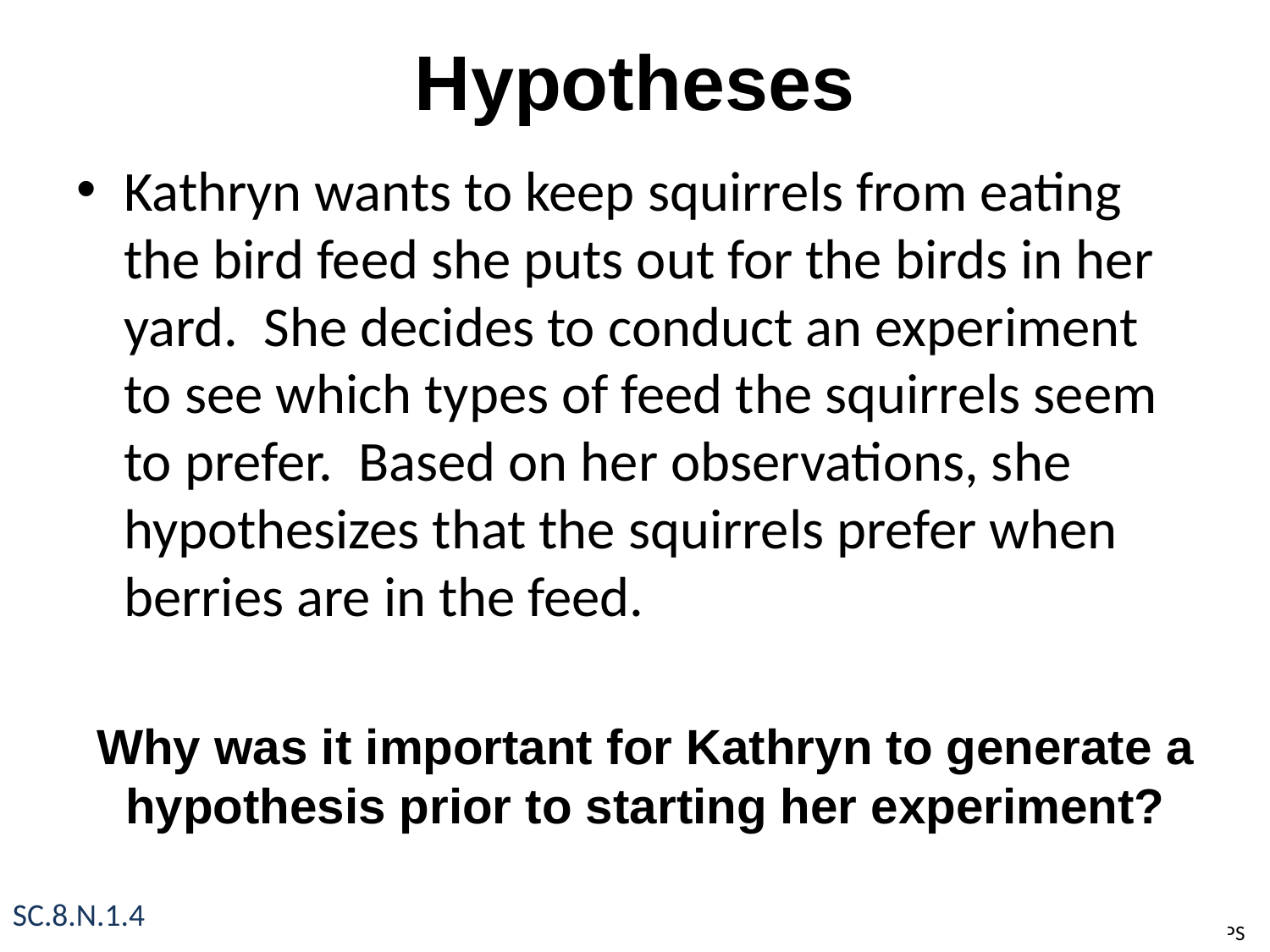

# Hypotheses
Kathryn wants to keep squirrels from eating the bird feed she puts out for the birds in her yard.  She decides to conduct an experiment to see which types of feed the squirrels seem to prefer.  Based on her observations, she hypothesizes that the squirrels prefer when berries are in the feed.
Why was it important for Kathryn to generate a hypothesis prior to starting her experiment?

4
SC.8.N.1.4